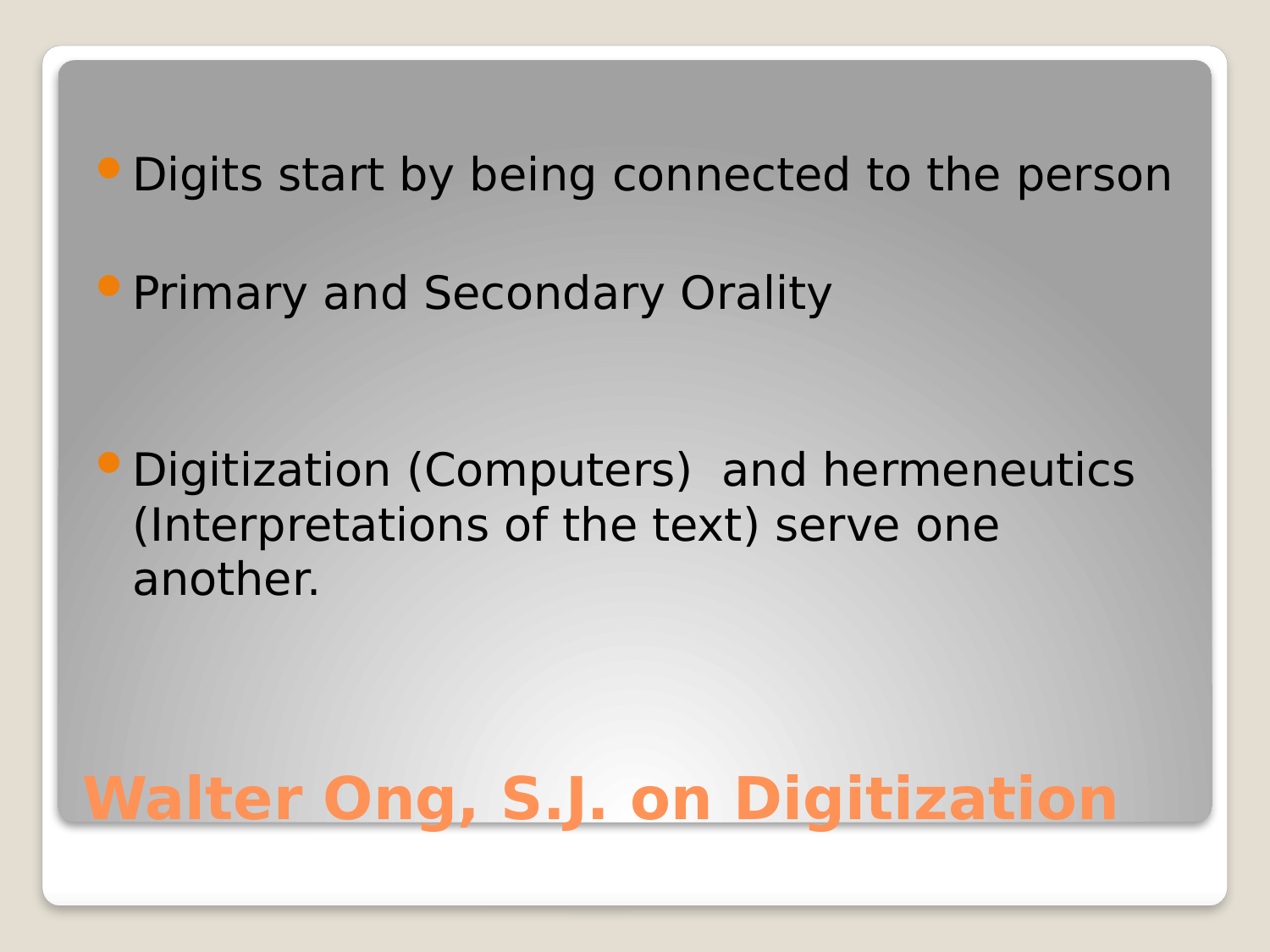

Digits start by being connected to the person

Primary and Secondary Orality

Digitization (Computers)  and hermeneutics (Interpretations of the text) serve one another.

# Walter Ong, S.J. on Digitization